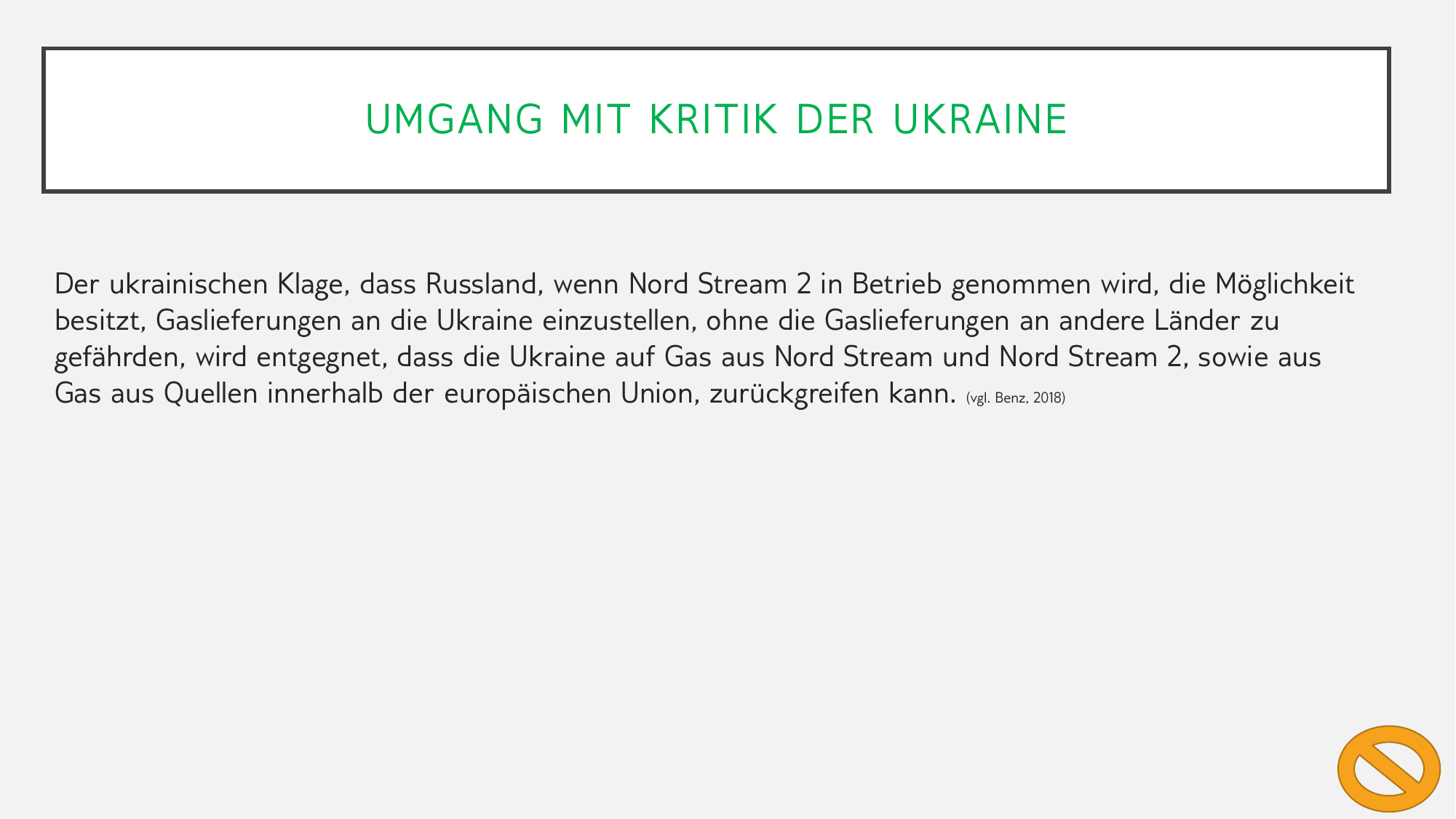

Umgang mit Kritik der Ukraine
Der ukrainischen Klage, dass Russland, wenn Nord Stream 2 in Betrieb genommen wird, die Möglichkeit besitzt, Gaslieferungen an die Ukraine einzustellen, ohne die Gaslieferungen an andere Länder zu gefährden, wird entgegnet, dass die Ukraine auf Gas aus Nord Stream und Nord Stream 2, sowie aus Gas aus Quellen innerhalb der europäischen Union, zurückgreifen kann. (vgl. Benz, 2018)